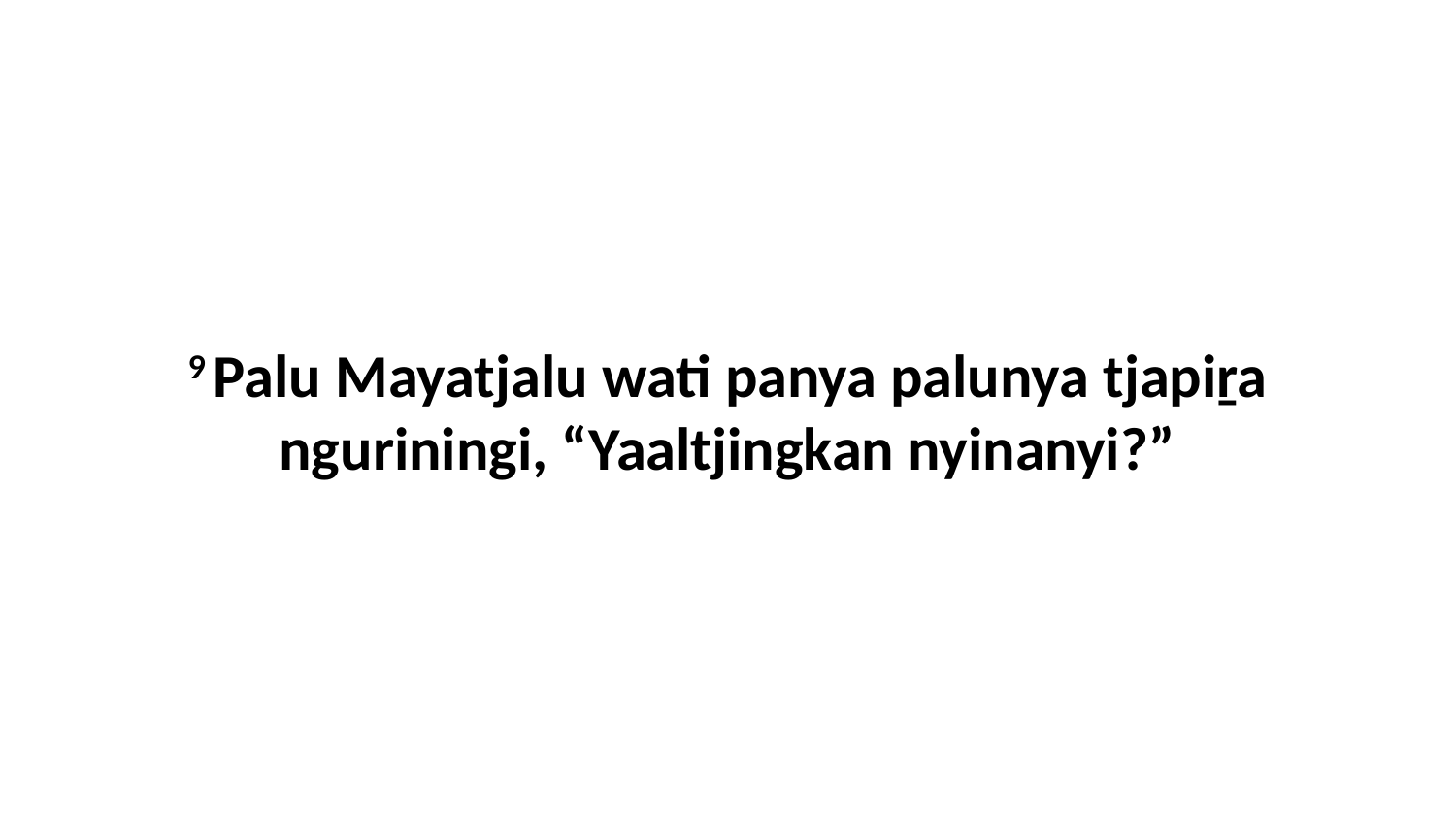

9 Palu Mayatjalu wati panya palunya tjapiṟa nguriningi, “Yaaltjingkan nyinanyi?”